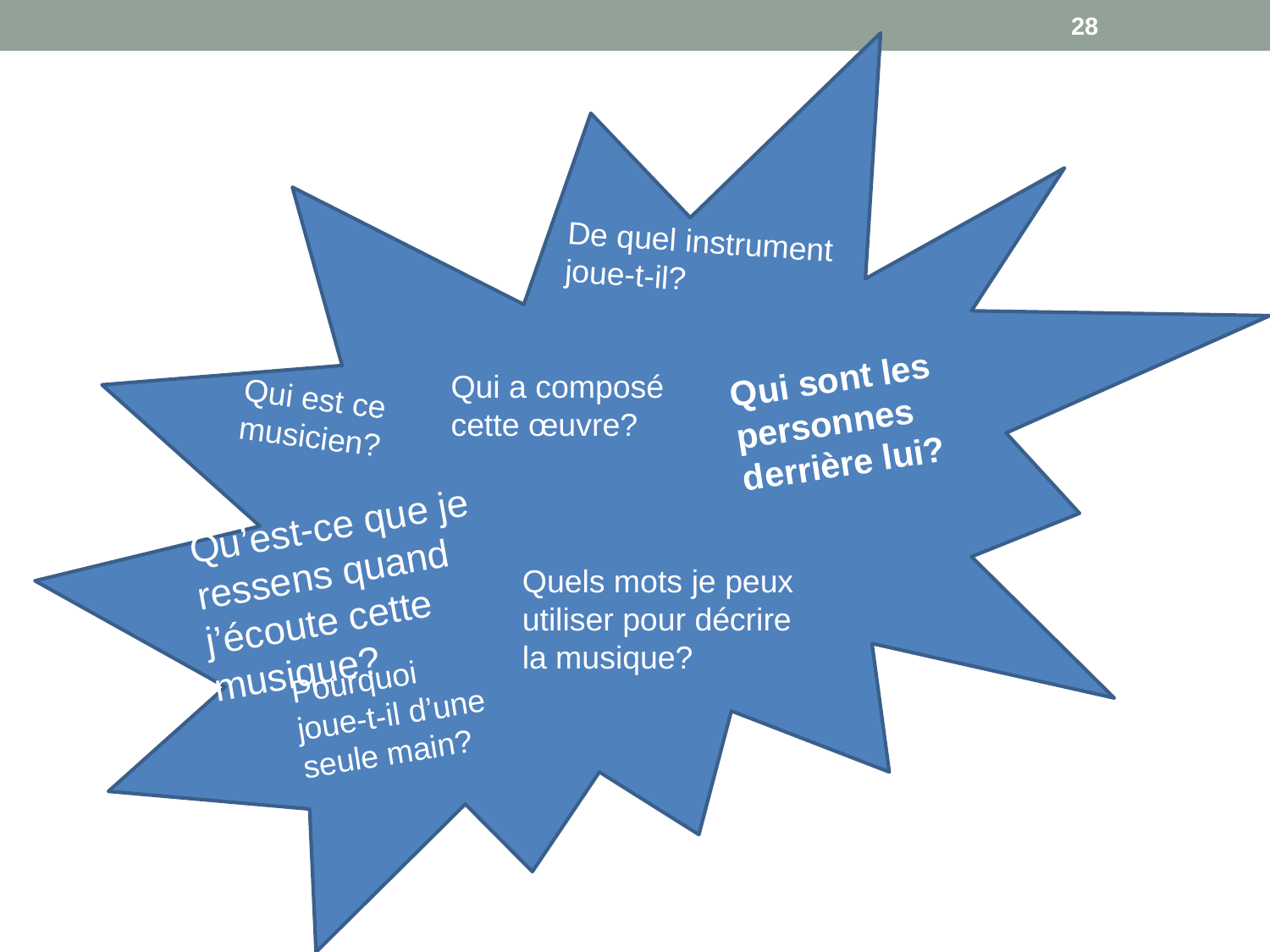

28

De quel instrument joue-t-il?
Qui sont les personnes derrière lui?
Qui a composé cette œuvre?
Qui est ce musicien?
Qu’est-ce que je ressens quand j’écoute cette musique?
Quels mots je peux utiliser pour décrire la musique?
Pourquoi joue-t-il d’une seule main?